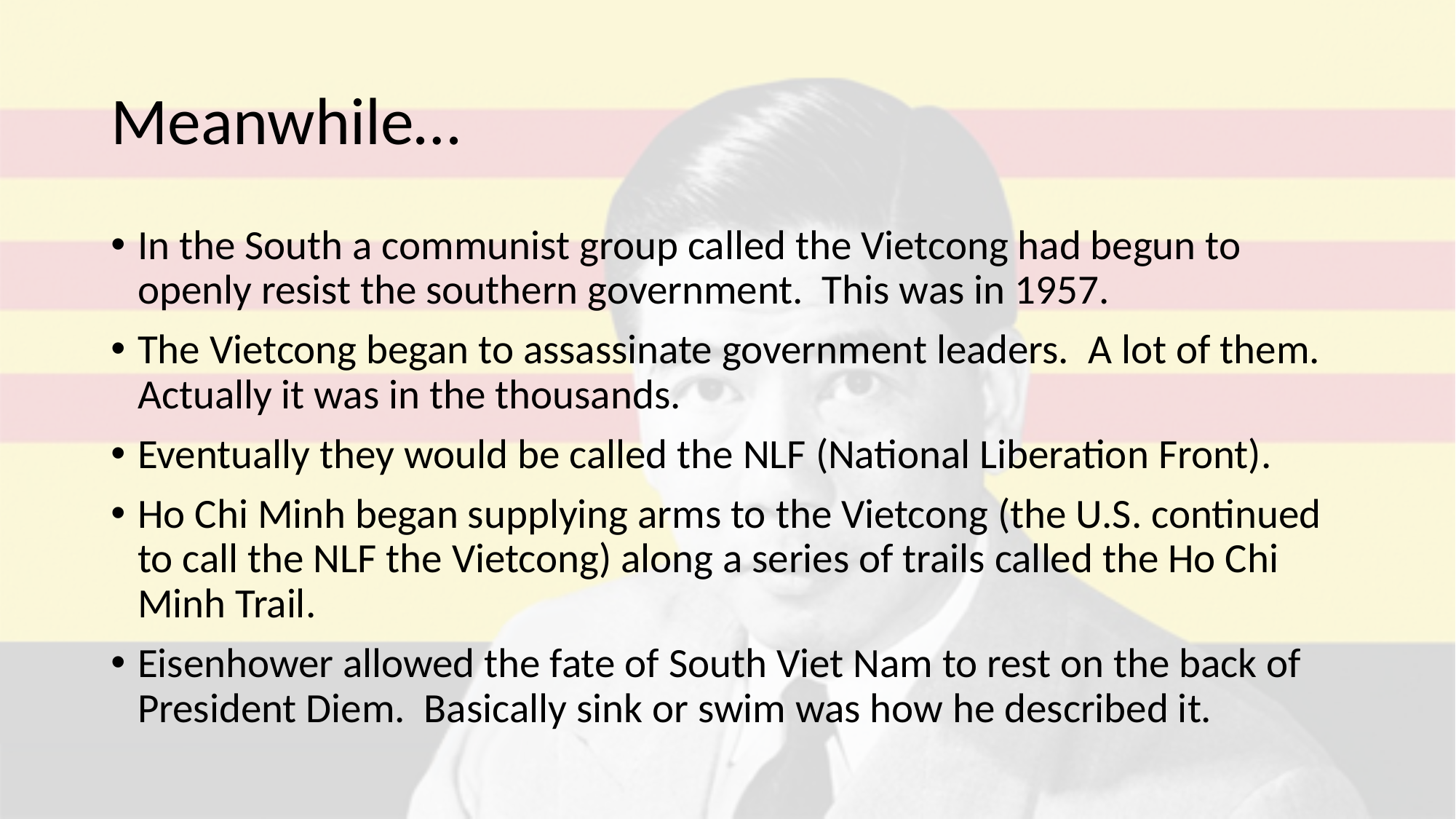

# Meanwhile…
In the South a communist group called the Vietcong had begun to openly resist the southern government.  This was in 1957.
The Vietcong began to assassinate government leaders.  A lot of them.  Actually it was in the thousands.
Eventually they would be called the NLF (National Liberation Front).
Ho Chi Minh began supplying arms to the Vietcong (the U.S. continued to call the NLF the Vietcong) along a series of trails called the Ho Chi Minh Trail.
Eisenhower allowed the fate of South Viet Nam to rest on the back of President Diem.  Basically sink or swim was how he described it.